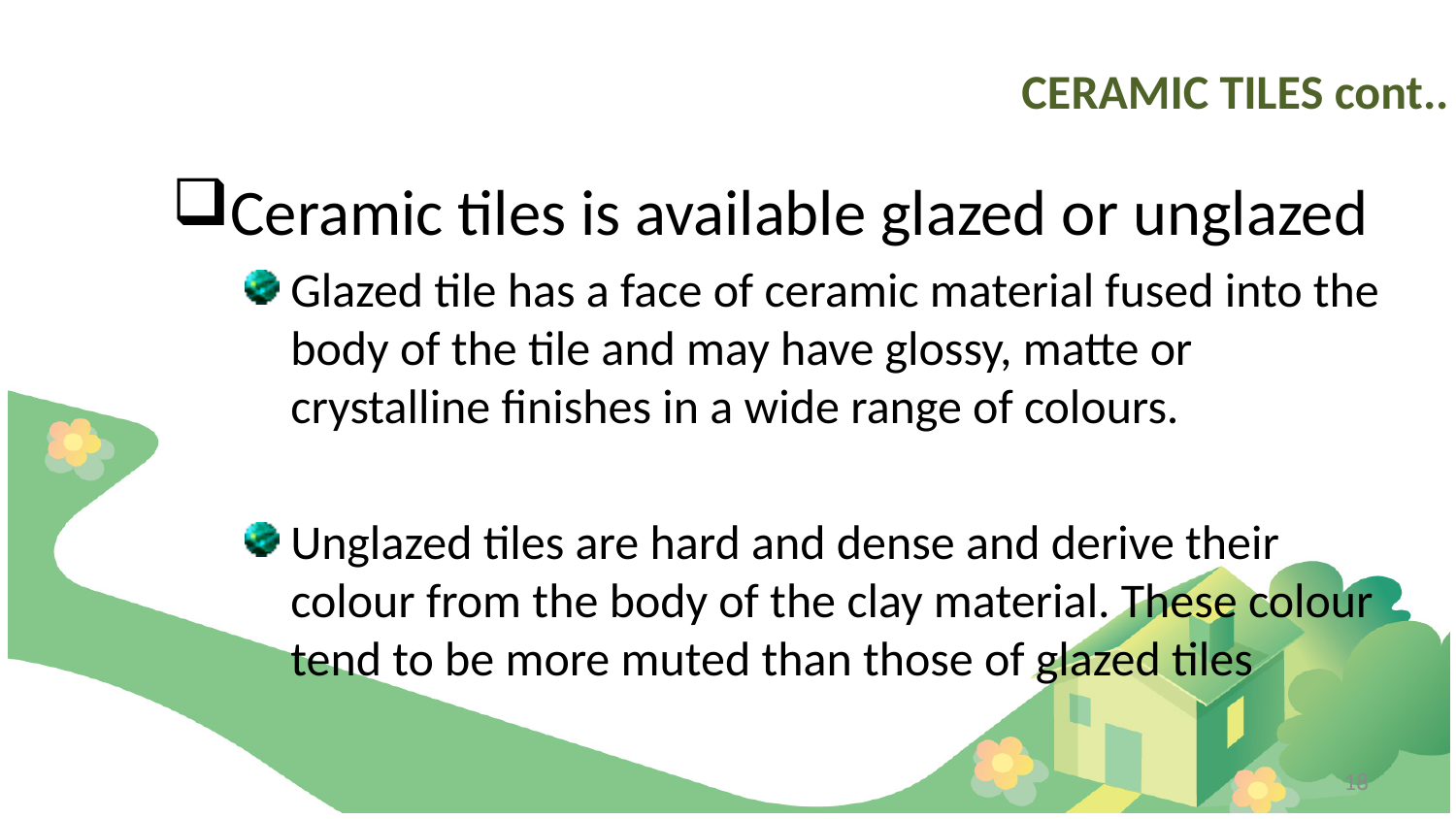

CERAMIC TILES cont..
Ceramic tiles is available glazed or unglazed
Glazed tile has a face of ceramic material fused into the body of the tile and may have glossy, matte or crystalline finishes in a wide range of colours.

Unglazed tiles are hard and dense and derive their colour from the body of the clay material. These colour tend to be more muted than those of glazed tiles

18